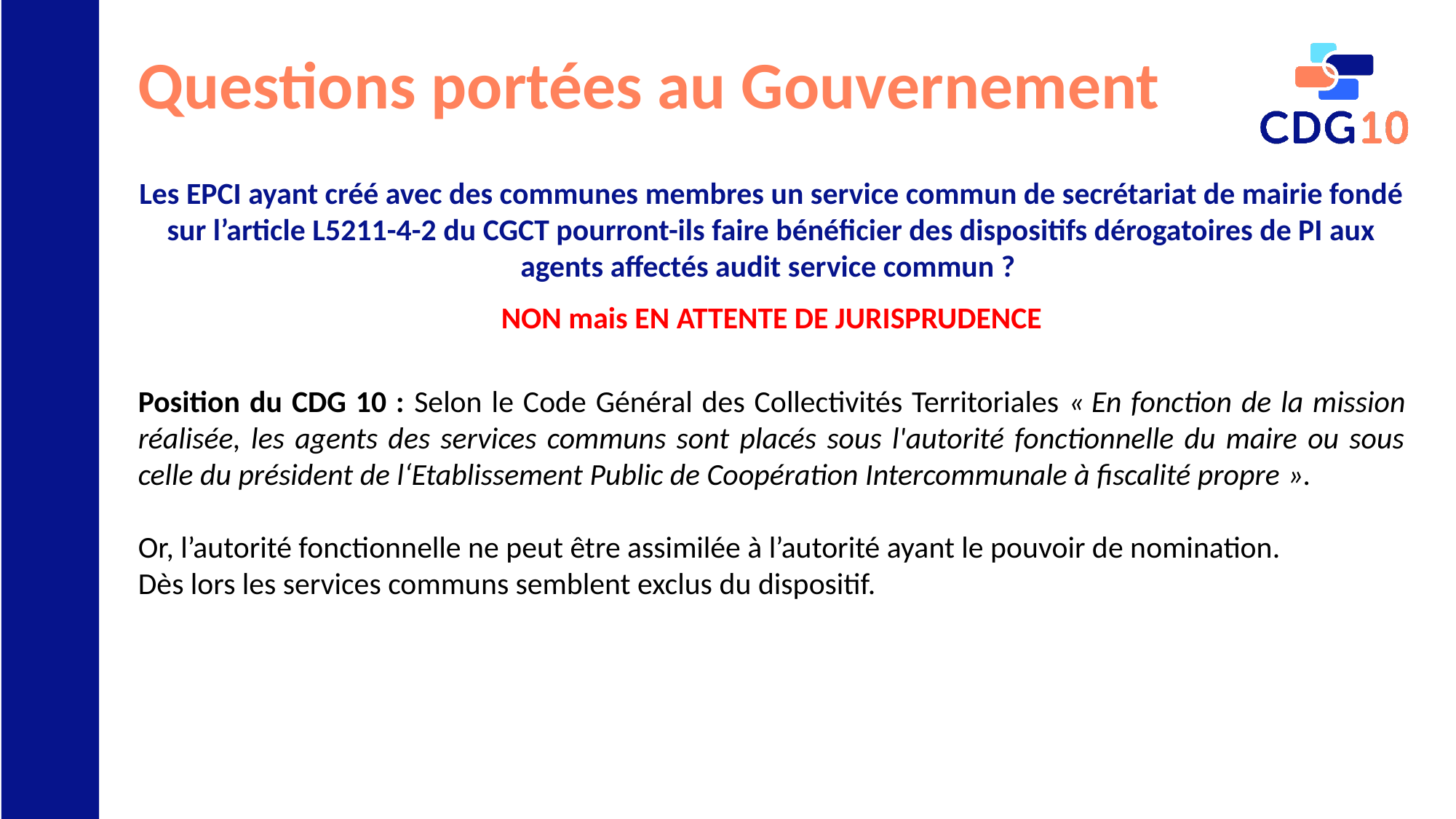

# Questions portées au Gouvernement
Les EPCI ayant créé avec des communes membres un service commun de secrétariat de mairie fondé sur l’article L5211-4-2 du CGCT pourront-ils faire bénéficier des dispositifs dérogatoires de PI aux agents affectés audit service commun ?
NON mais EN ATTENTE DE JURISPRUDENCE

Position du CDG 10 : Selon le Code Général des Collectivités Territoriales « En fonction de la mission réalisée, les agents des services communs sont placés sous l'autorité fonctionnelle du maire ou sous celle du président de l‘Etablissement Public de Coopération Intercommunale à fiscalité propre ».

Or, l’autorité fonctionnelle ne peut être assimilée à l’autorité ayant le pouvoir de nomination.
Dès lors les services communs semblent exclus du dispositif.